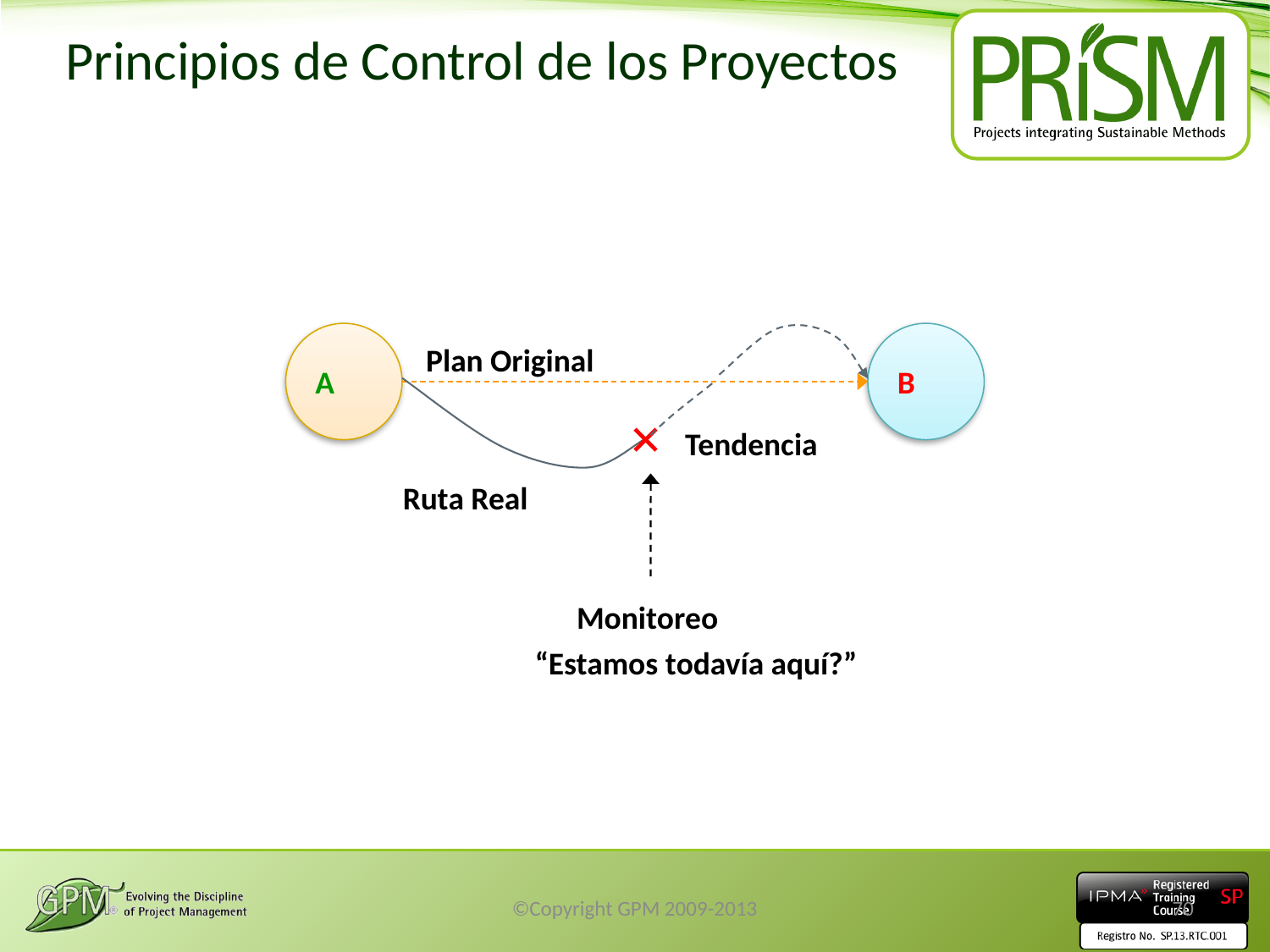

# Principios de Control de los Proyectos

A
B
Plan Original

Tendencia

Ruta Real

Monitoreo
“Estamos todavía aquí?”
©Copyright GPM 2009-2013
70